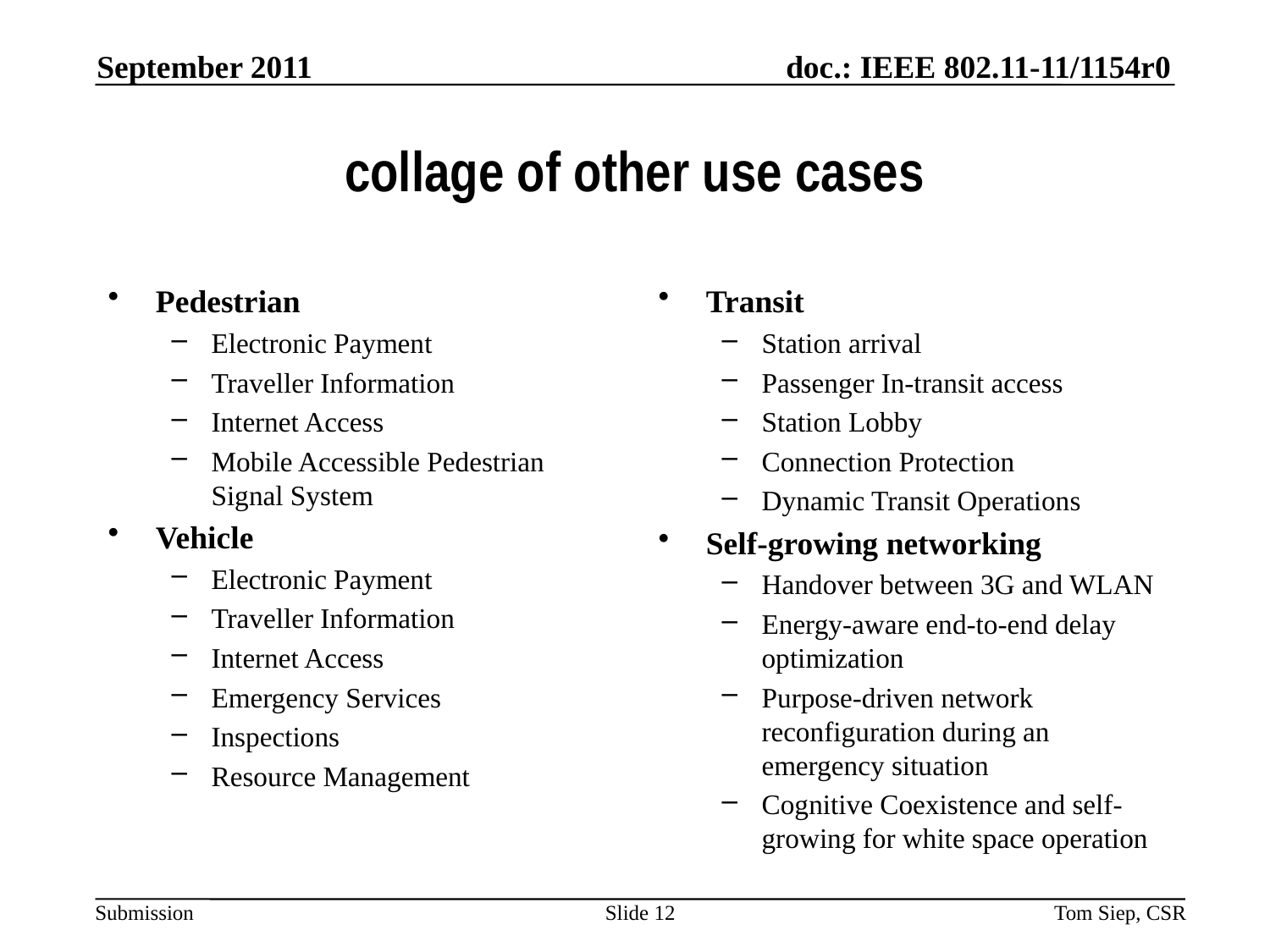

September 2011
# collage of other use cases
Pedestrian
Electronic Payment
Traveller Information
Internet Access
Mobile Accessible Pedestrian Signal System
Vehicle
Electronic Payment
Traveller Information
Internet Access
Emergency Services
Inspections
Resource Management

Transit
Station arrival
Passenger In-transit access
Station Lobby
Connection Protection
Dynamic Transit Operations
Self-growing networking
Handover between 3G and WLAN
Energy-aware end-to-end delay optimization
Purpose-driven network reconfiguration during an emergency situation
Cognitive Coexistence and self-growing for white space operation

Slide 12
Tom Siep, CSR